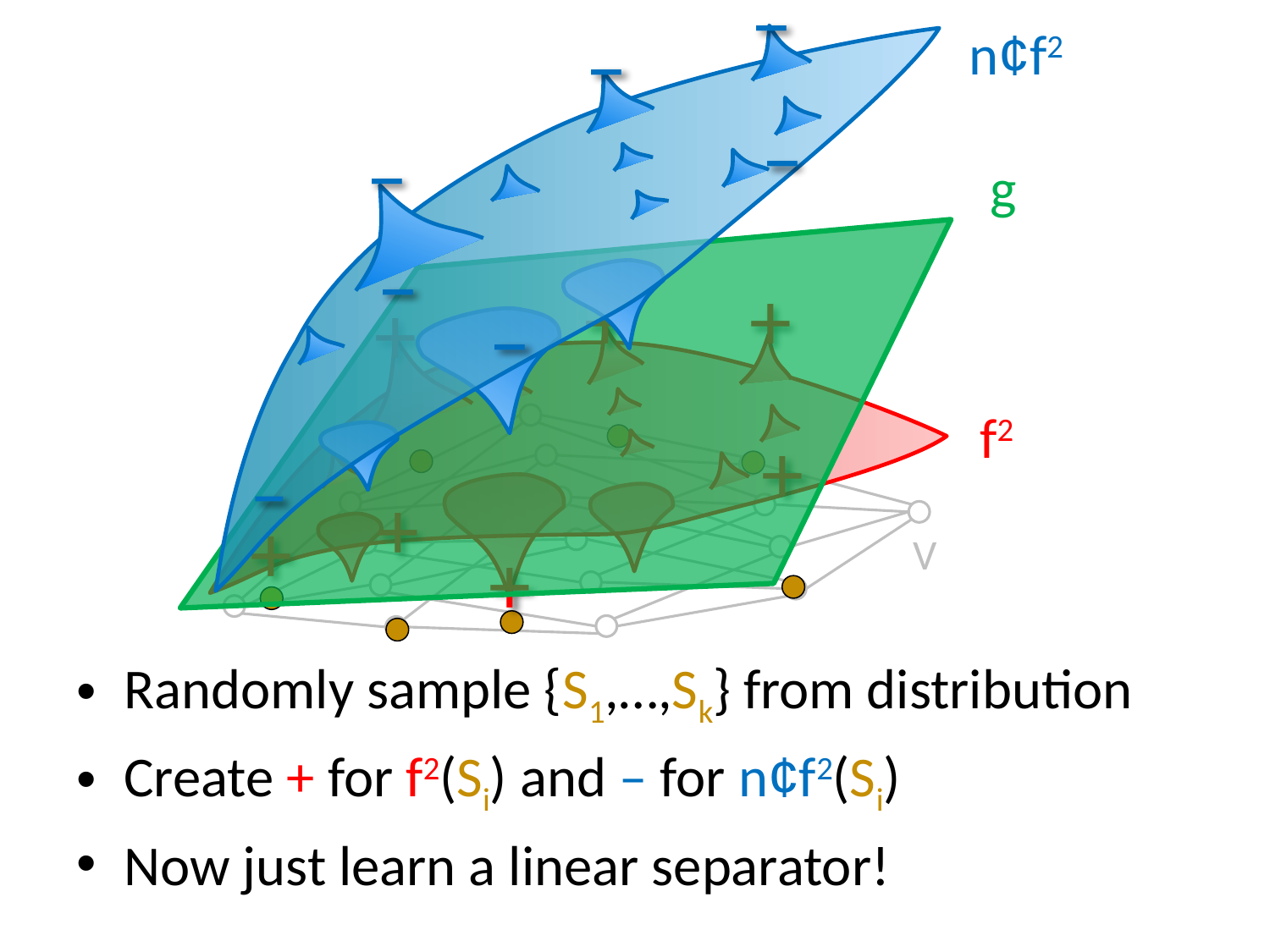

–
–
–
–
–
–
–
n¢f2

g

+
+
+
+
+
+
+

f2

V
Randomly sample {S1,…,Sk} from distribution
Create + for f2(Si) and – for n¢f2(Si)
Now just learn a linear separator!